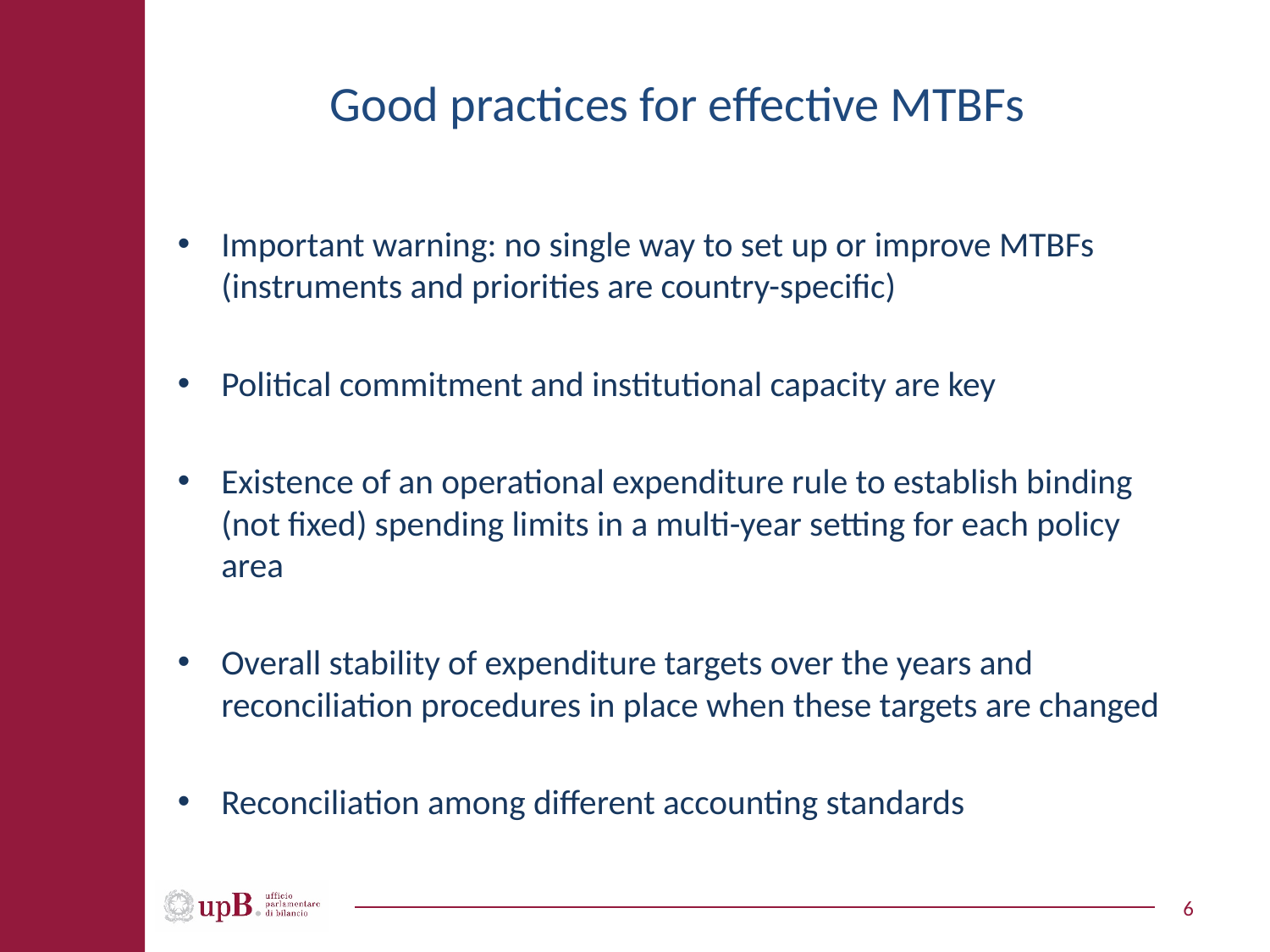

# Good practices for effective MTBFs

Important warning: no single way to set up or improve MTBFs (instruments and priorities are country-specific)

Political commitment and institutional capacity are key

Existence of an operational expenditure rule to establish binding (not fixed) spending limits in a multi-year setting for each policy area

Overall stability of expenditure targets over the years and reconciliation procedures in place when these targets are changed

Reconciliation among different accounting standards

6